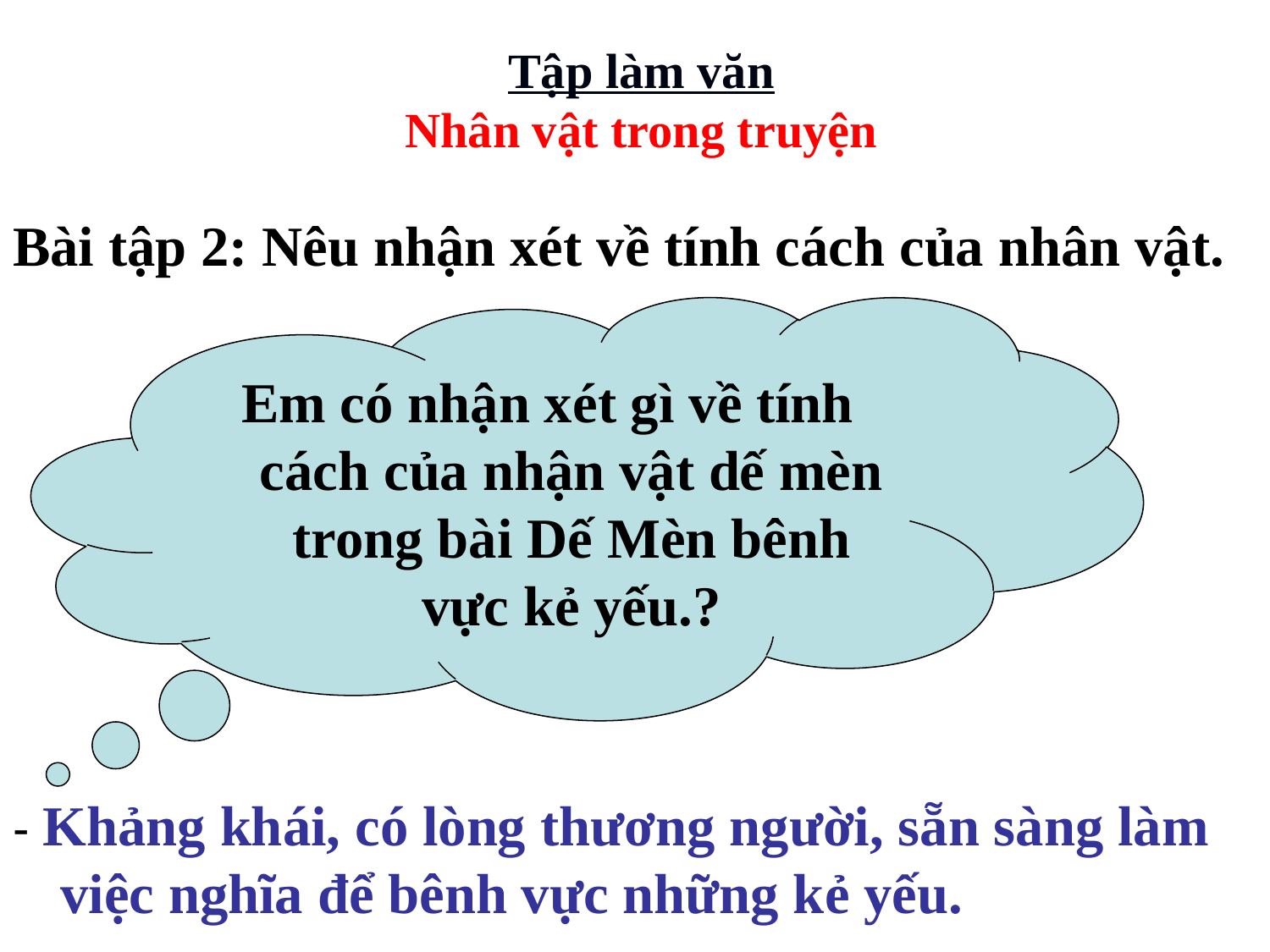

Tập làm văn
Nhân vật trong truyện
# Bài tập 2: Nêu nhận xét về tính cách của nhân vật.
Em có nhận xét gì về tính cách của nhận vật dế mèn trong bài Dế Mèn bênh vực kẻ yếu.?
- Khảng khái, có lòng thương người, sẵn sàng làm việc nghĩa để bênh vực những kẻ yếu.